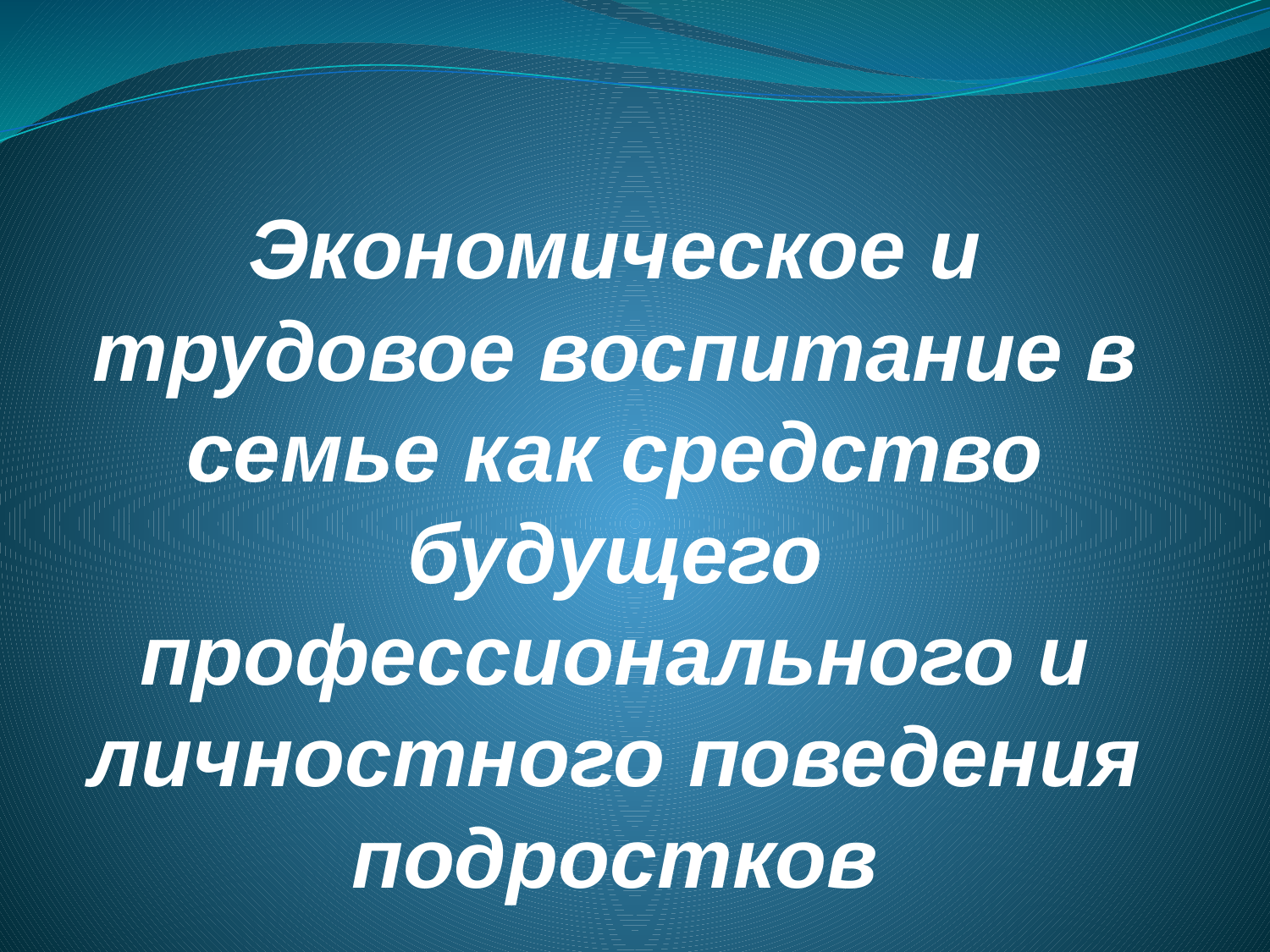

Экономическое и трудовое воспитание в семье как средство будущего профессионального и личностного поведения подростков
#